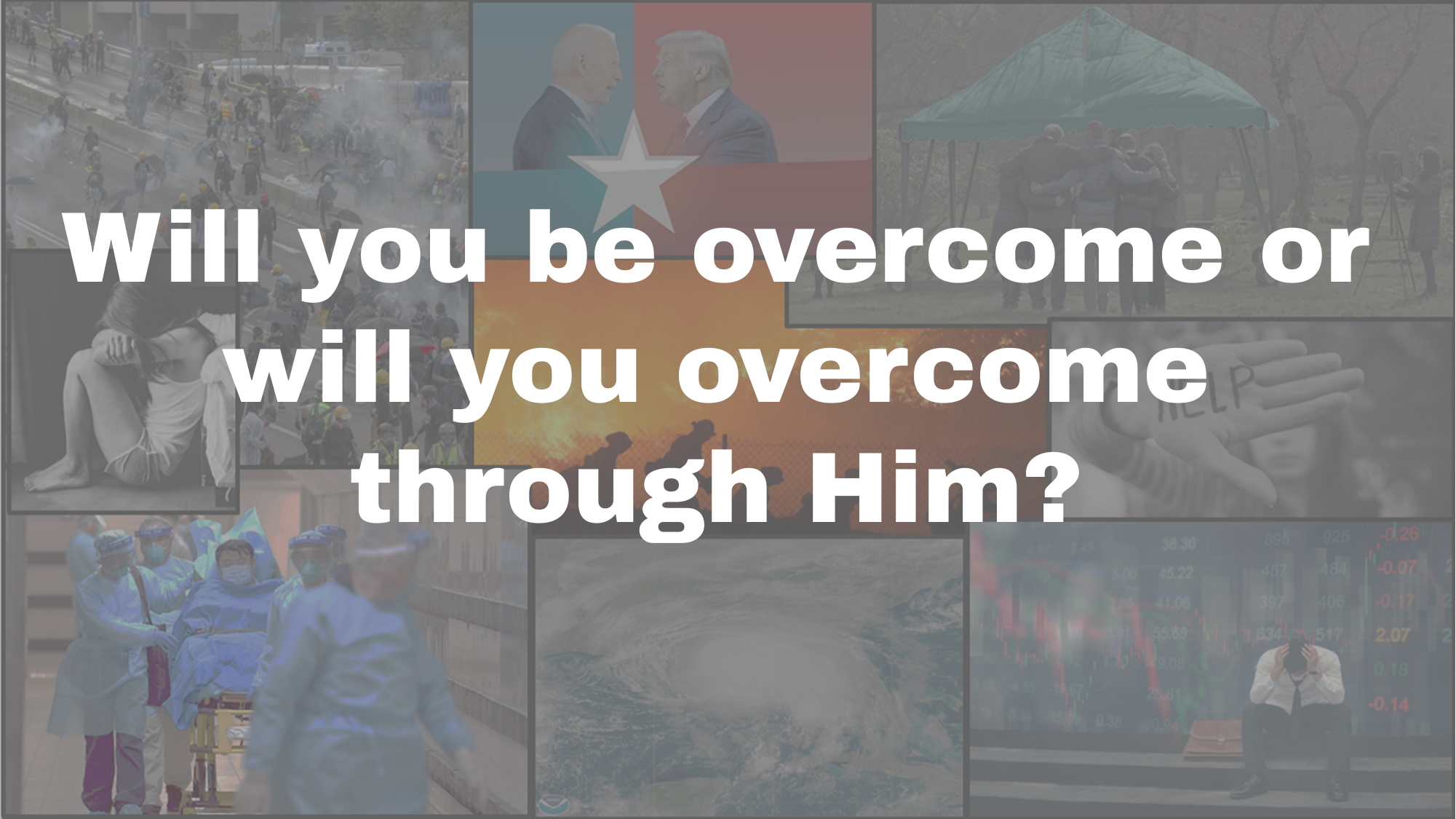

Will you be overcome or will you overcome through Him?